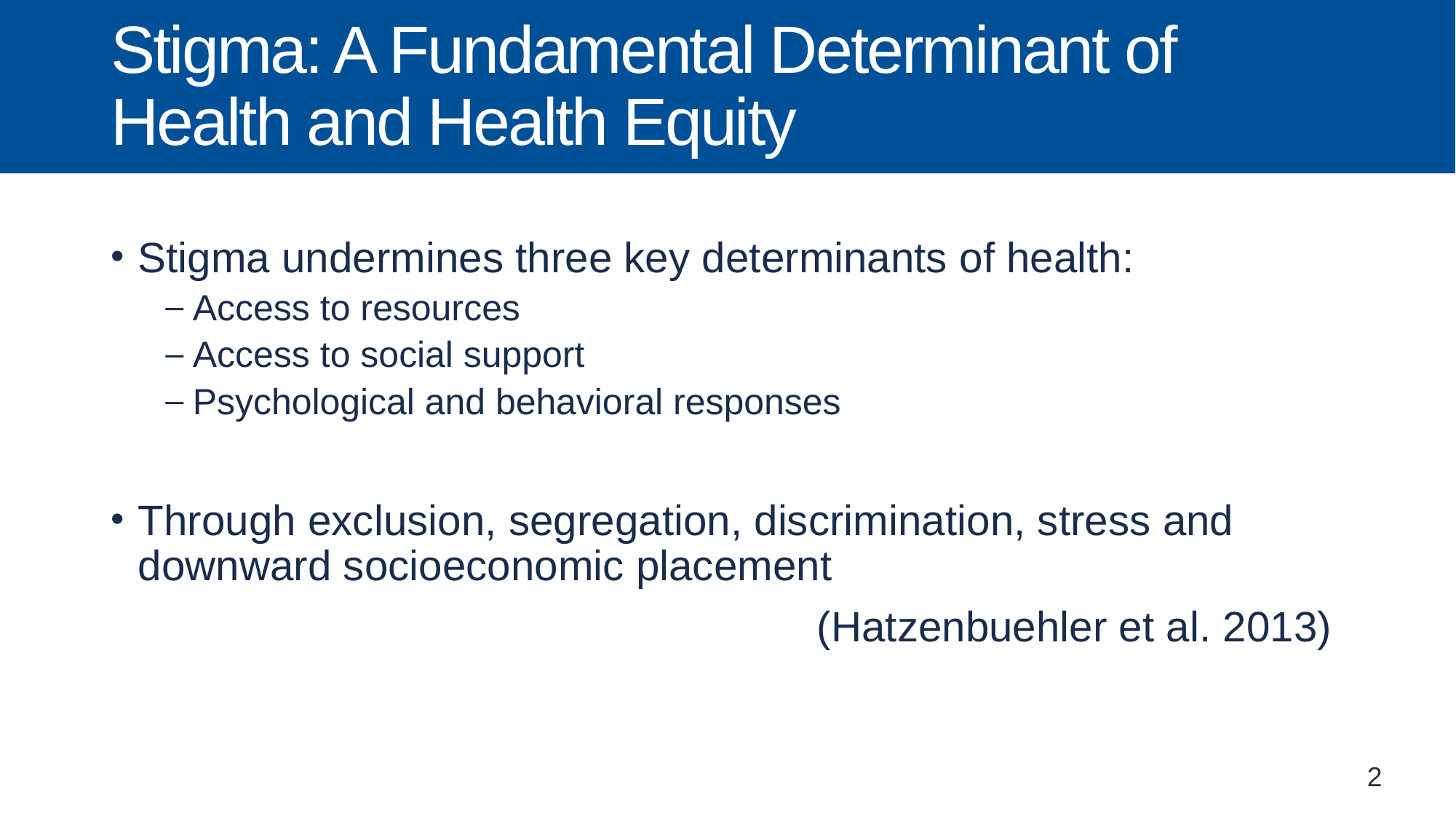

Stigma: A Fundamental Determinant of Health and Health Equity
Stigma undermines three key determinants of health:
Access to resources
Access to social support
Psychological and behavioral responses

Through exclusion, segregation, discrimination, stress and downward socioeconomic placement
(Hatzenbuehler et al. 2013)